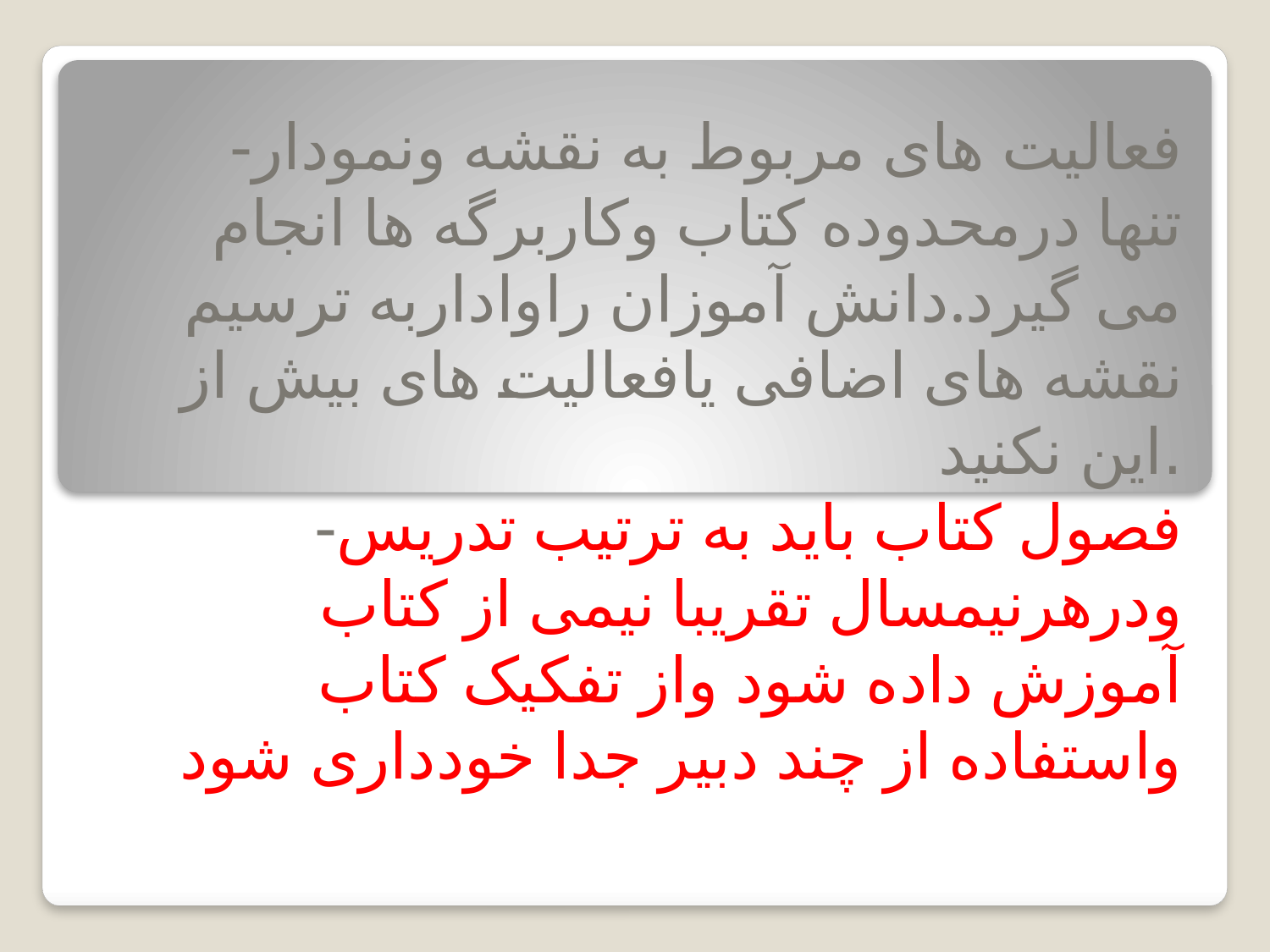

-فعالیت های مربوط به نقشه ونمودار تنها درمحدوده کتاب وکاربرگه ها انجام می گیرد.دانش آموزان راواداربه ترسیم نقشه های اضافی یافعالیت های بیش از این نکنید.
-فصول کتاب باید به ترتیب تدریس ودرهرنیمسال تقریبا نیمی از کتاب آموزش داده شود واز تفکیک کتاب واستفاده از چند دبیر جدا خودداری شود